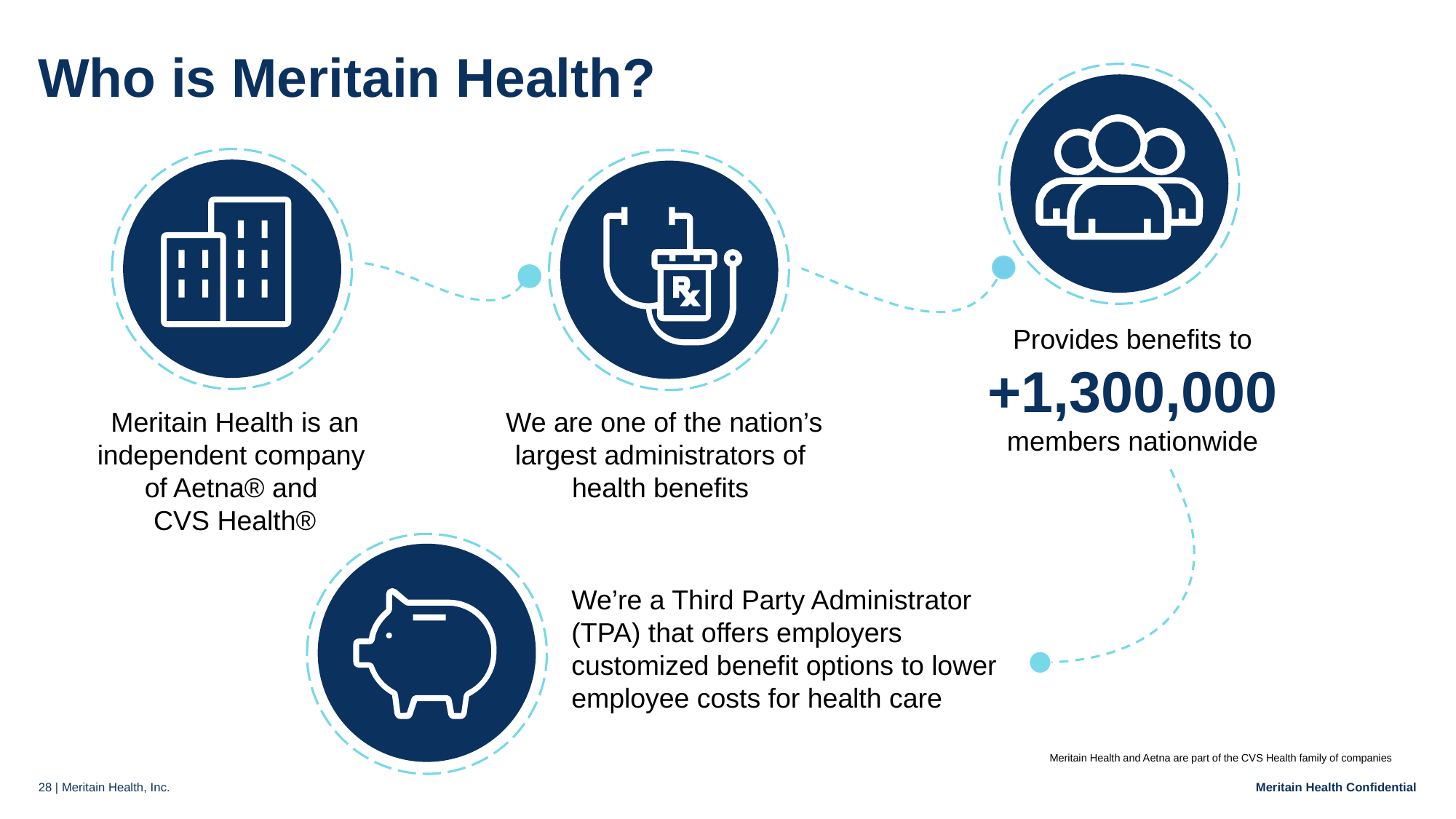

Who is Meritain Health?

Provides benefits to
+1,300,000
members nationwide
Meritain Health is an independent company
of Aetna® and
CVS Health®
We are one of the nation’s largest administrators of
health benefits

We’re a Third Party Administrator (TPA) that offers employers customized benefit options to lower employee costs for health care
Meritain Health and Aetna are part of the CVS Health family of companies